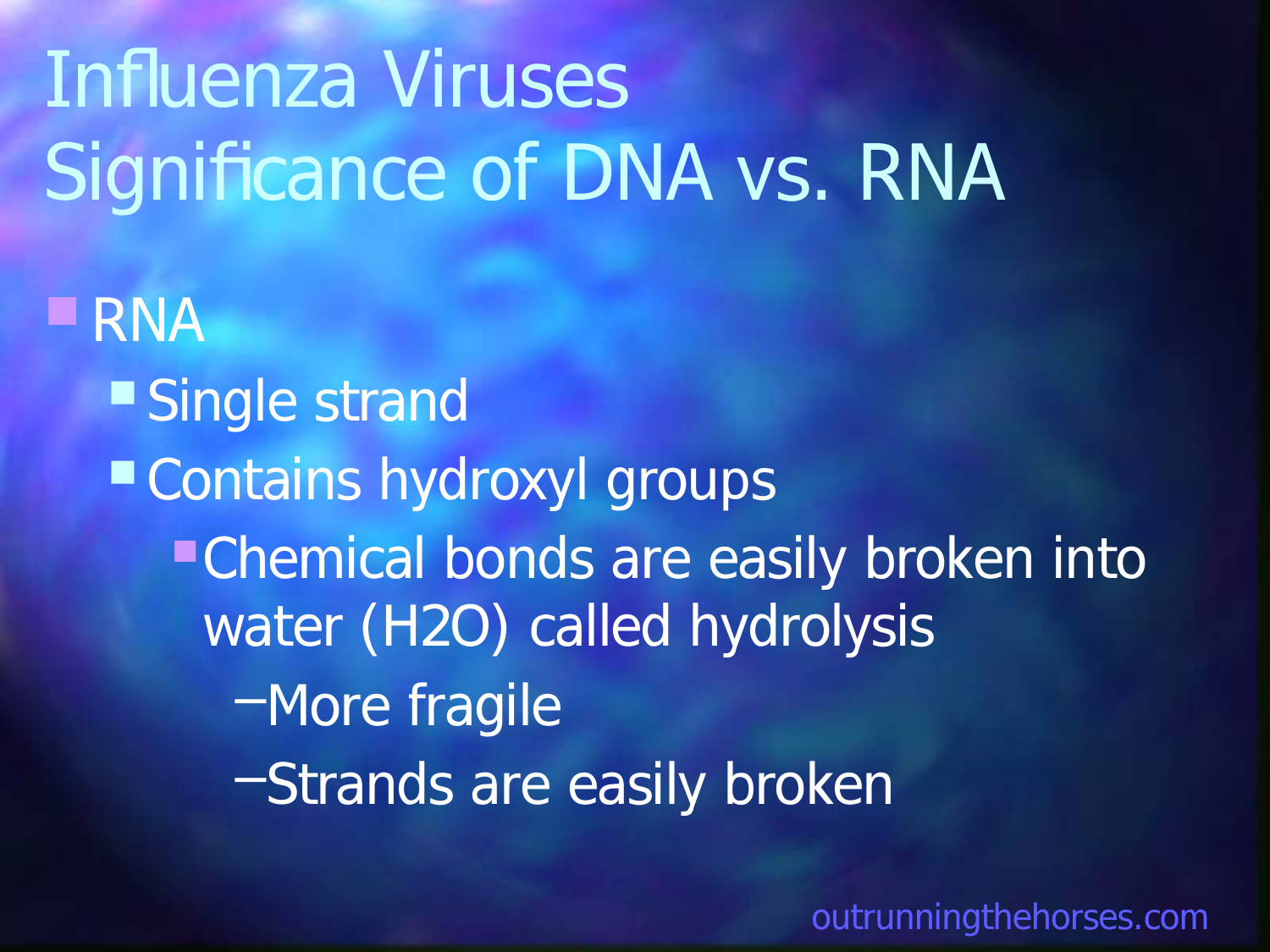

# Influenza Viruses Significance of DNA vs. RNA
RNA
Single strand
Contains hydroxyl groups
Chemical bonds are easily broken into water (H2O) called hydrolysis
More fragile
Strands are easily broken

outrunningthehorses.com